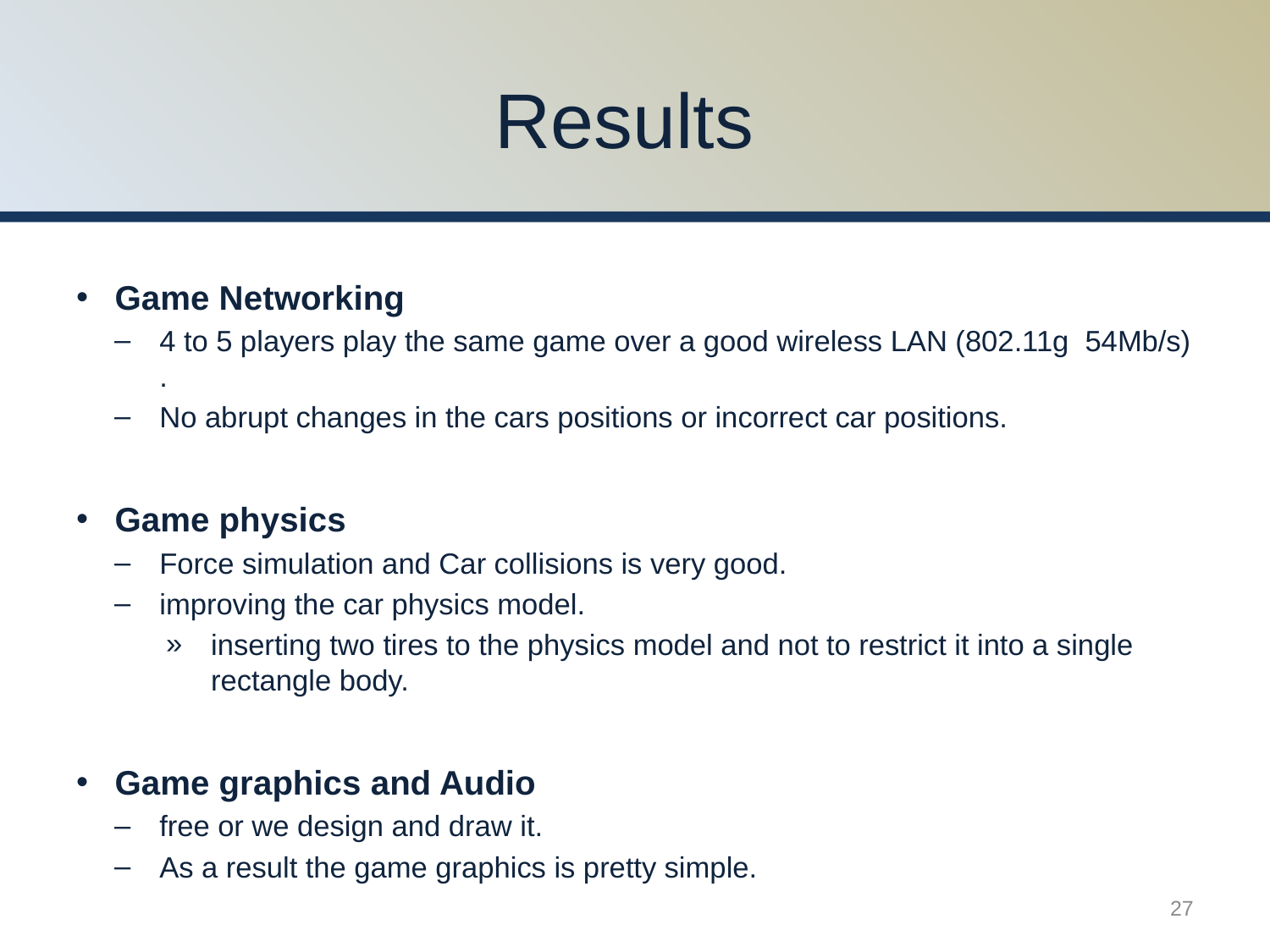

# Results

Game Networking
4 to 5 players play the same game over a good wireless LAN (802.11g  54Mb/s) .
No abrupt changes in the cars positions or incorrect car positions.

Game physics
Force simulation and Car collisions is very good.
improving the car physics model.
inserting two tires to the physics model and not to restrict it into a single rectangle body.

Game graphics and Audio
free or we design and draw it.
As a result the game graphics is pretty simple.

27